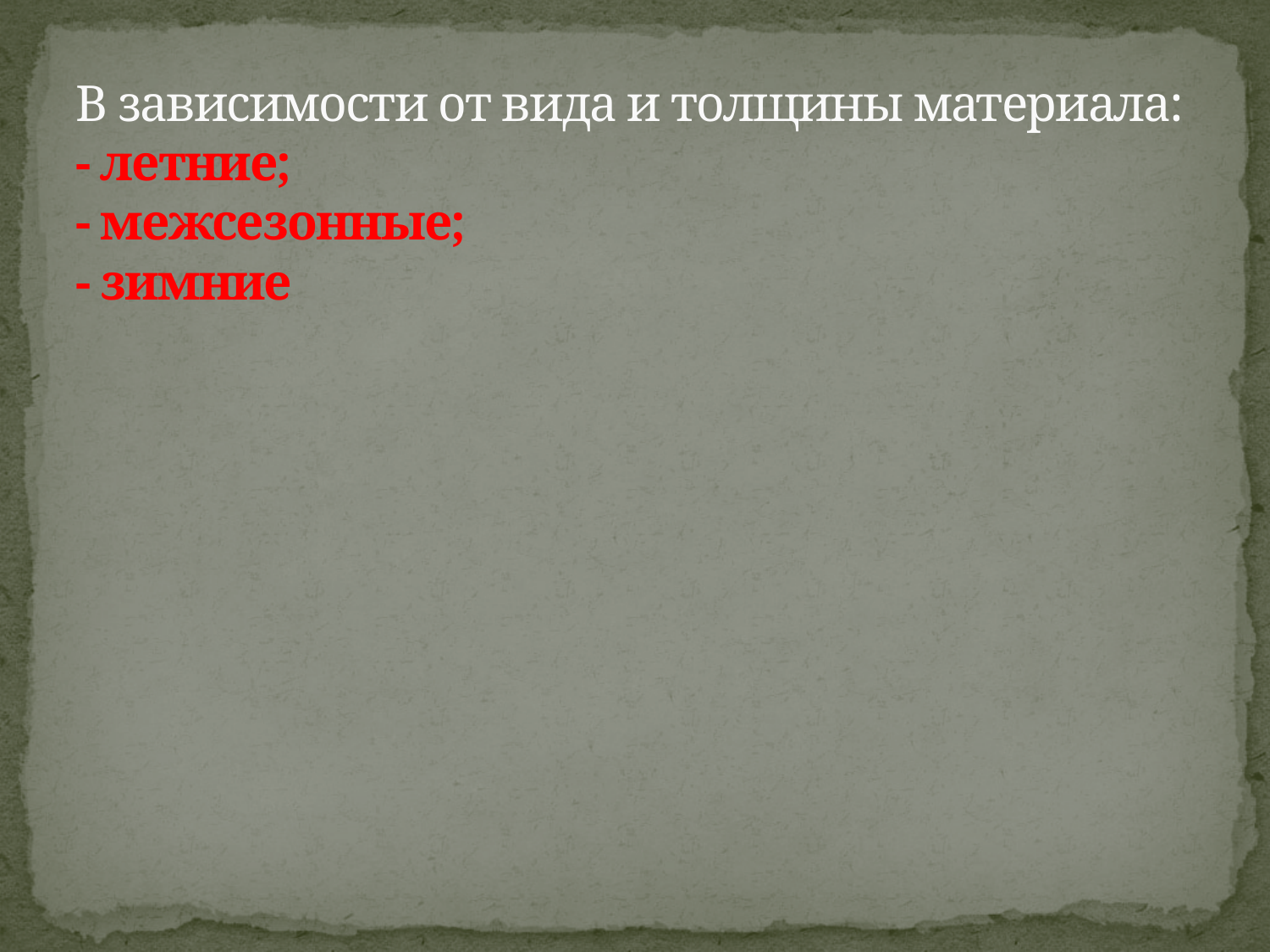

# В зависимости от вида и толщины материала: - летние; - межсезонные; - зимние